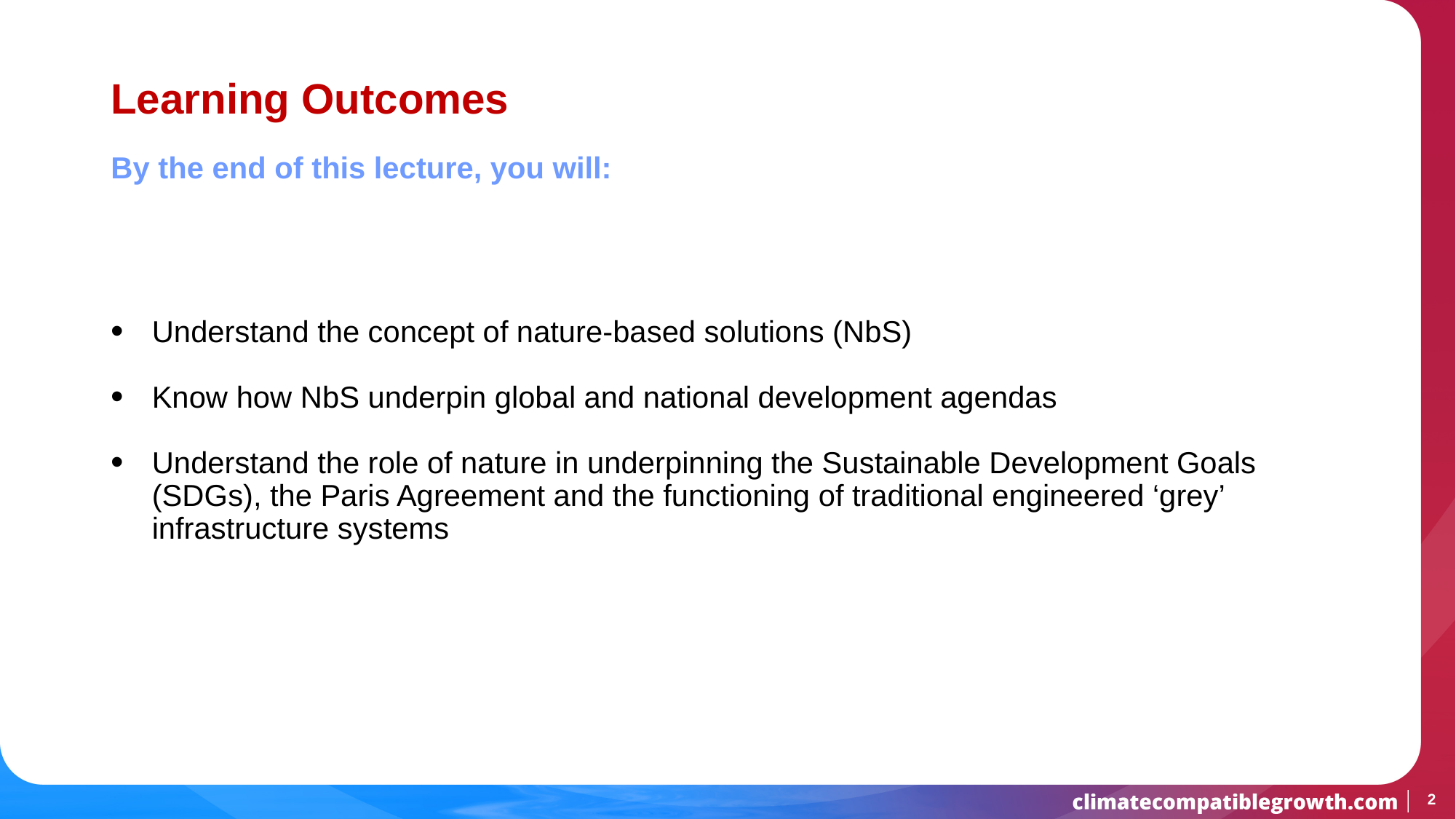

# Learning Outcomes
By the end of this lecture, you will:

Understand the concept of nature-based solutions (NbS)

Know how NbS underpin global and national development agendas

Understand the role of nature in underpinning the Sustainable Development Goals (SDGs), the Paris Agreement and the functioning of traditional engineered ‘grey’ infrastructure systems
2